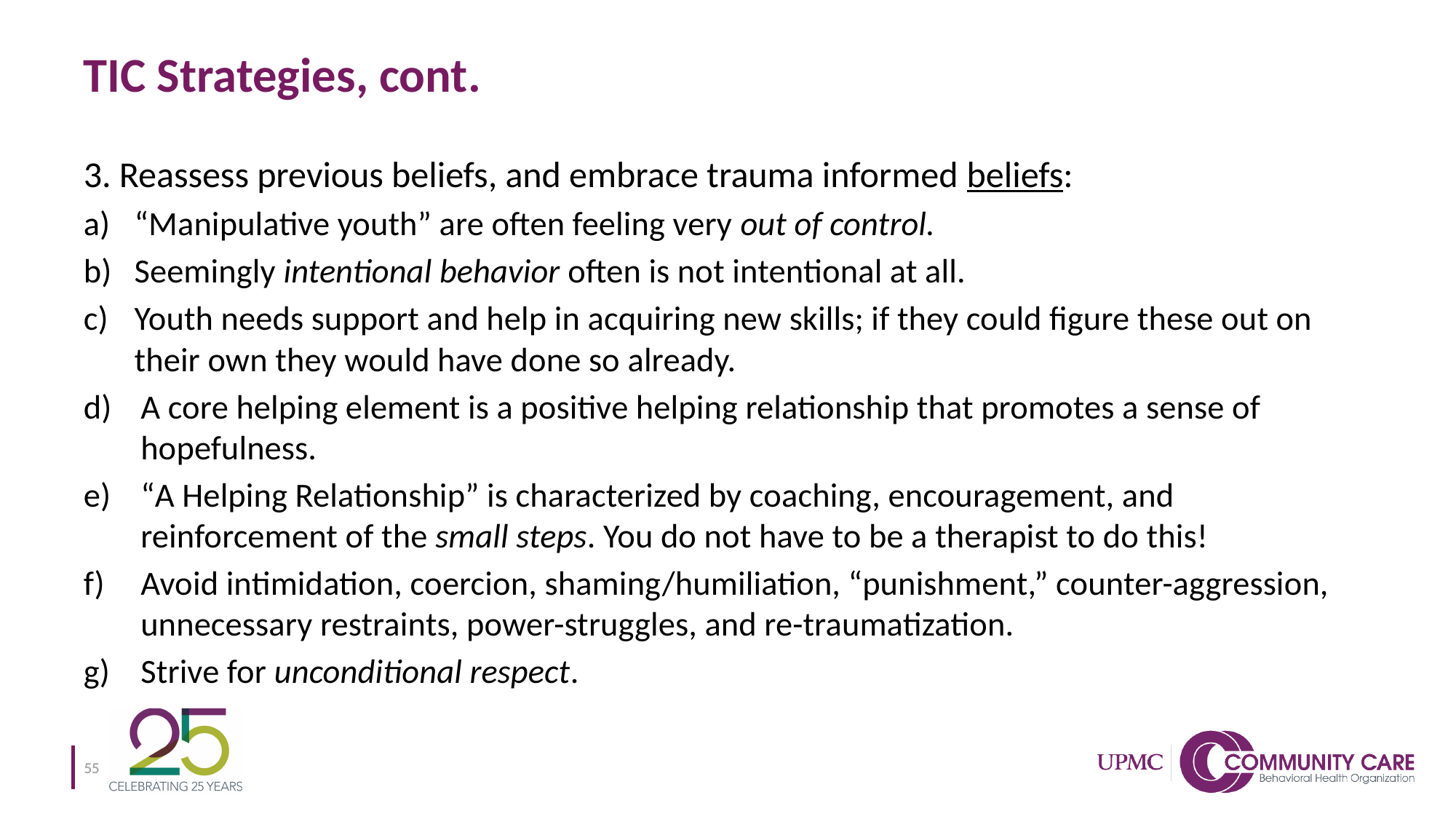

# TIC Strategies, cont.
3. Reassess previous beliefs, and embrace trauma informed beliefs:
“Manipulative youth” are often feeling very out of control.
Seemingly intentional behavior often is not intentional at all.
Youth needs support and help in acquiring new skills; if they could figure these out on their own they would have done so already.
A core helping element is a positive helping relationship that promotes a sense of hopefulness.
“A Helping Relationship” is characterized by coaching, encouragement, and reinforcement of the small steps. You do not have to be a therapist to do this!
Avoid intimidation, coercion, shaming/humiliation, “punishment,” counter-aggression, unnecessary restraints, power-struggles, and re-traumatization.
Strive for unconditional respect.

55